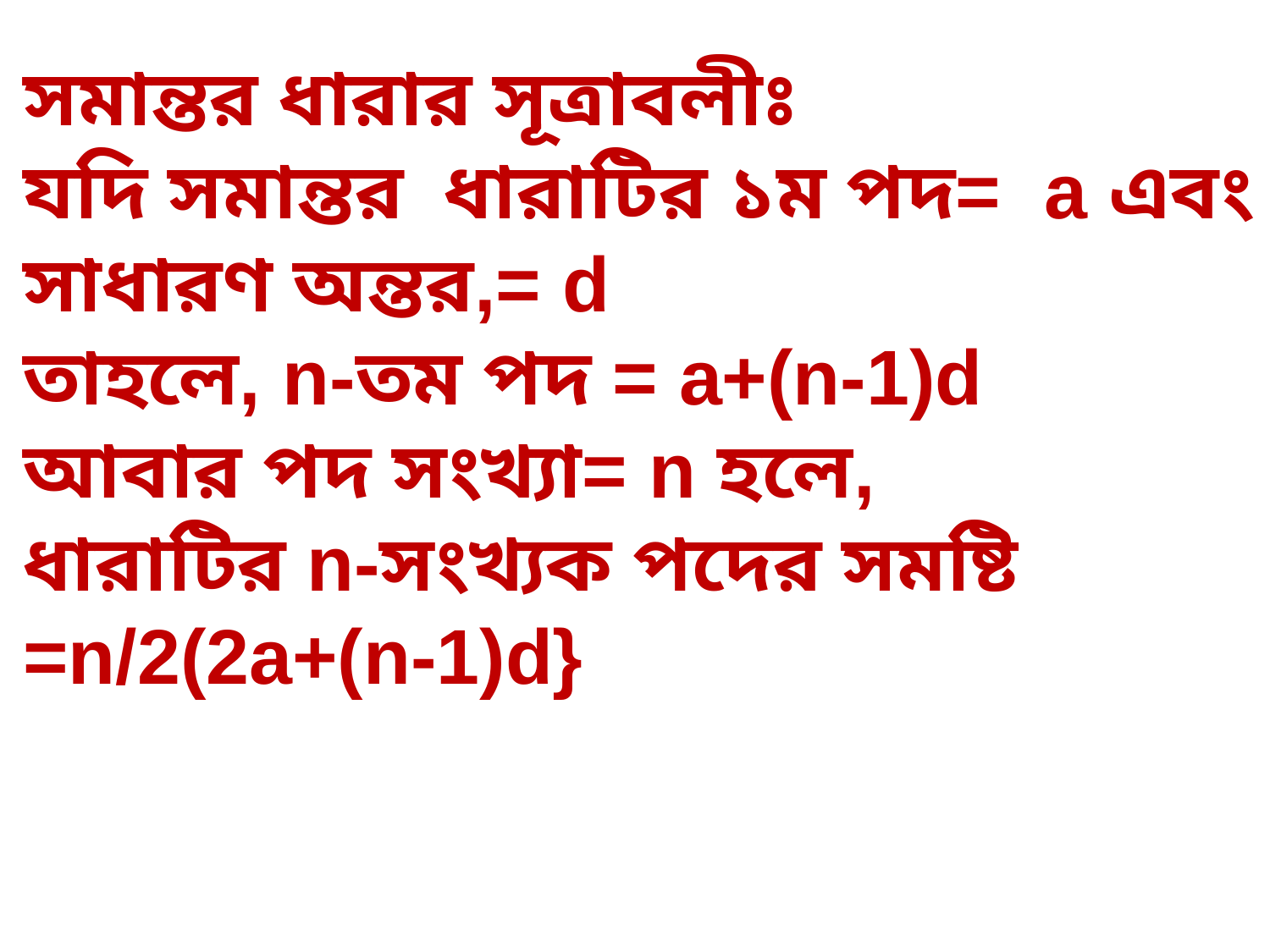

সমান্তর ধারার সূত্রাবলীঃ
যদি সমান্তর  ধারাটির ১ম পদ=  a এবং সাধারণ অন্তর,= d
তাহলে, n-তম পদ = a+(n-1)d
আবার পদ সংখ্যা= n হলে,
ধারাটির n-সংখ্যক পদের সমষ্টি =n/2(2a+(n-1)d}